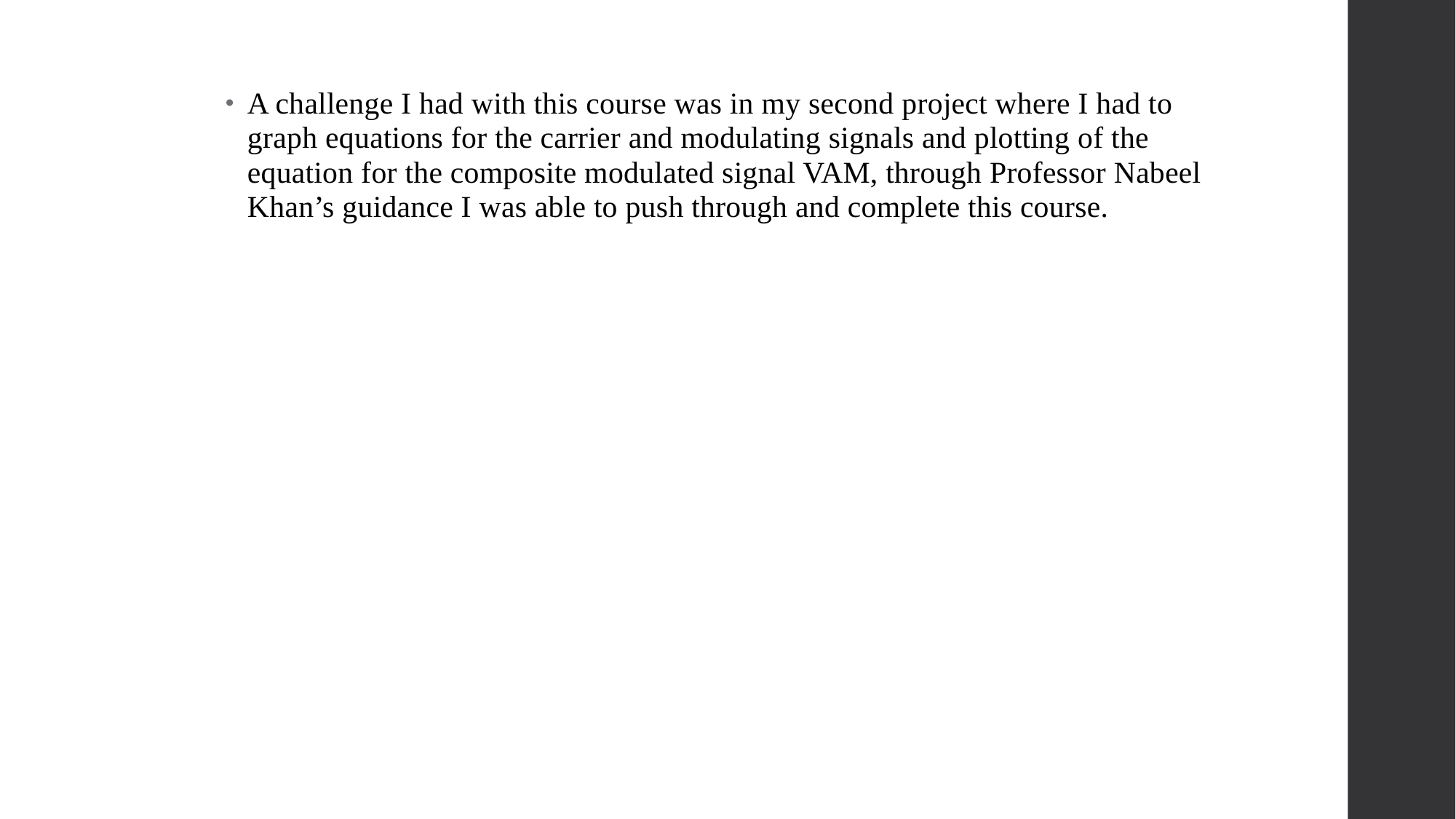

A challenge I had with this course was in my second project where I had to graph equations for the carrier and modulating signals and plotting of the equation for the composite modulated signal VAM, through Professor Nabeel Khan’s guidance I was able to push through and complete this course.